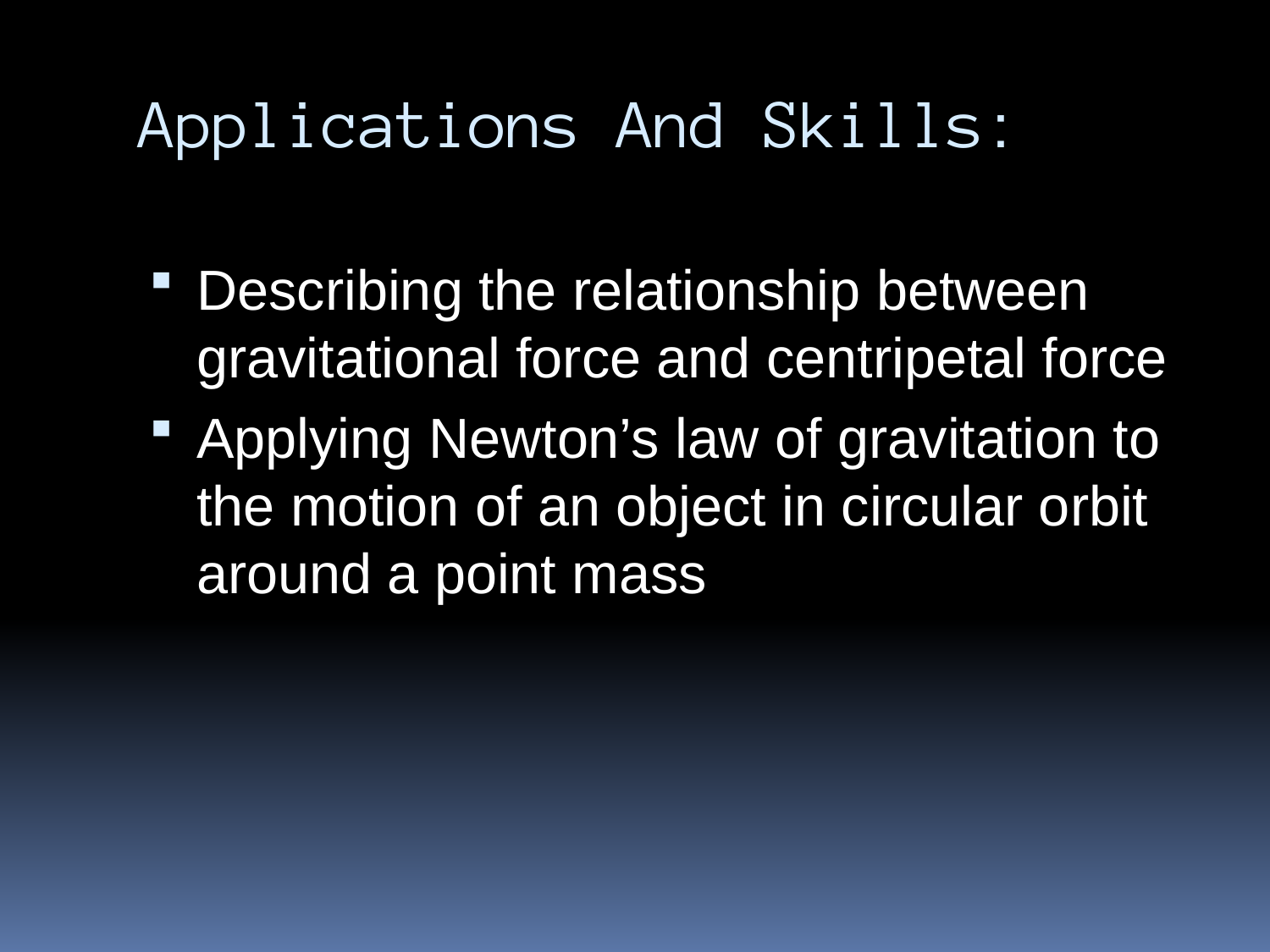

# Applications And Skills:
Describing the relationship between gravitational force and centripetal force
Applying Newton’s law of gravitation to the motion of an object in circular orbit around a point mass